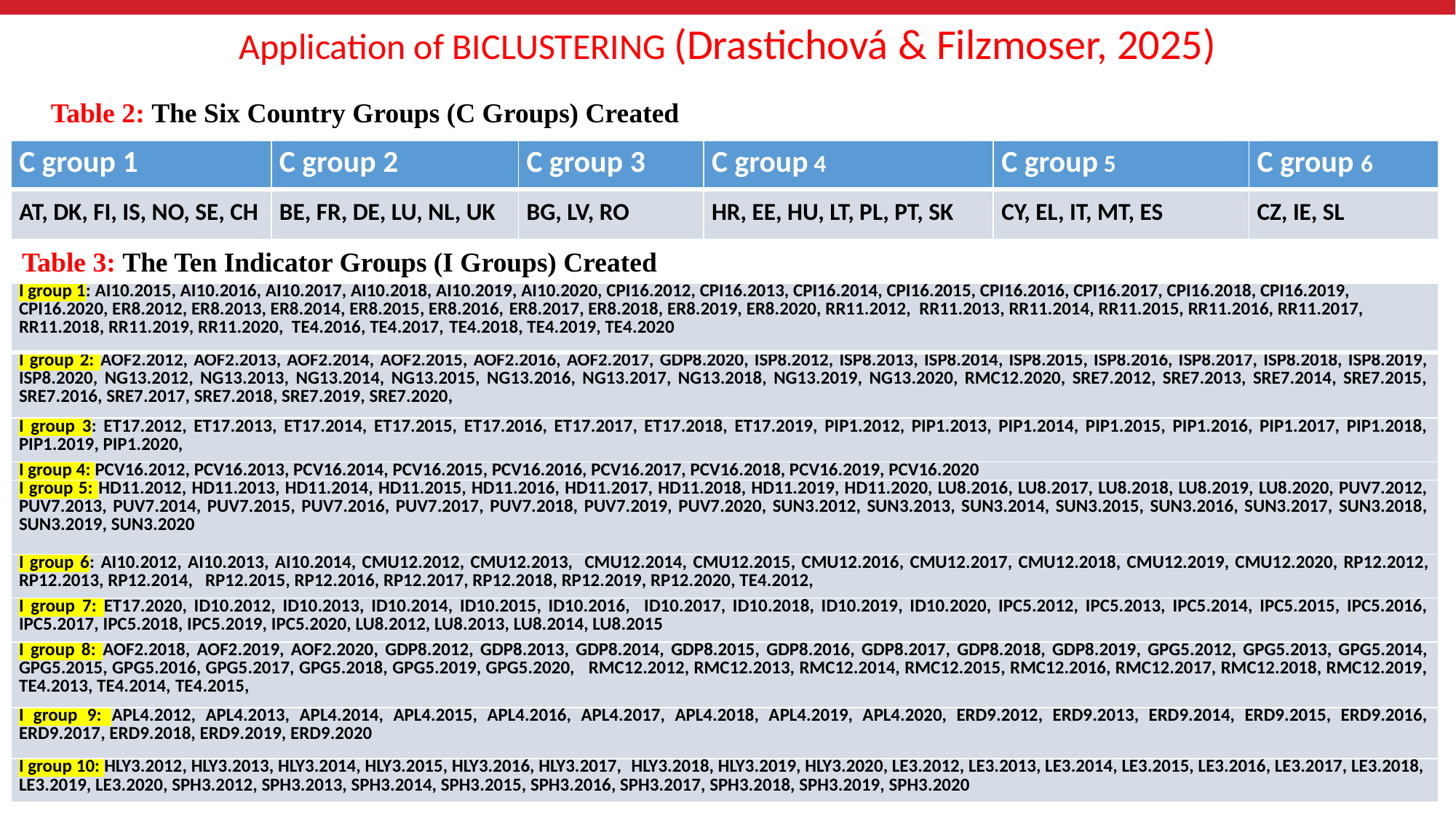

# Application of BICLUSTERING (Drastichová & Filzmoser, 2025)
Table 2: The Six Country Groups (C Groups) Created
| C group 1 | C group 2 | C group 3 | C group 4 | C group 5 | C group 6 |
| --- | --- | --- | --- | --- | --- |
| AT, DK, FI, IS, NO, SE, CH | BE, FR, DE, LU, NL, UK | BG, LV, RO | HR, EE, HU, LT, PL, PT, SK | CY, EL, IT, MT, ES | CZ, IE, SL |
Table 3: The Ten Indicator Groups (I Groups) Created
| I group 1: AI10.2015, AI10.2016, AI10.2017, AI10.2018, AI10.2019, AI10.2020, CPI16.2012, CPI16.2013, CPI16.2014, CPI16.2015, CPI16.2016, CPI16.2017, CPI16.2018, CPI16.2019, CPI16.2020, ER8.2012, ER8.2013, ER8.2014, ER8.2015, ER8.2016, ER8.2017, ER8.2018, ER8.2019, ER8.2020, RR11.2012, RR11.2013, RR11.2014, RR11.2015, RR11.2016, RR11.2017, RR11.2018, RR11.2019, RR11.2020, TE4.2016, TE4.2017, TE4.2018, TE4.2019, TE4.2020 |
| --- |
| I group 2: AOF2.2012, AOF2.2013, AOF2.2014, AOF2.2015, AOF2.2016, AOF2.2017, GDP8.2020, ISP8.2012, ISP8.2013, ISP8.2014, ISP8.2015, ISP8.2016, ISP8.2017, ISP8.2018, ISP8.2019, ISP8.2020, NG13.2012, NG13.2013, NG13.2014, NG13.2015, NG13.2016, NG13.2017, NG13.2018, NG13.2019, NG13.2020, RMC12.2020, SRE7.2012, SRE7.2013, SRE7.2014, SRE7.2015, SRE7.2016, SRE7.2017, SRE7.2018, SRE7.2019, SRE7.2020, |
| I group 3: ET17.2012, ET17.2013, ET17.2014, ET17.2015, ET17.2016, ET17.2017, ET17.2018, ET17.2019, PIP1.2012, PIP1.2013, PIP1.2014, PIP1.2015, PIP1.2016, PIP1.2017, PIP1.2018, PIP1.2019, PIP1.2020, |
| I group 4: PCV16.2012, PCV16.2013, PCV16.2014, PCV16.2015, PCV16.2016, PCV16.2017, PCV16.2018, PCV16.2019, PCV16.2020 |
| I group 5: HD11.2012, HD11.2013, HD11.2014, HD11.2015, HD11.2016, HD11.2017, HD11.2018, HD11.2019, HD11.2020, LU8.2016, LU8.2017, LU8.2018, LU8.2019, LU8.2020, PUV7.2012, PUV7.2013, PUV7.2014, PUV7.2015, PUV7.2016, PUV7.2017, PUV7.2018, PUV7.2019, PUV7.2020, SUN3.2012, SUN3.2013, SUN3.2014, SUN3.2015, SUN3.2016, SUN3.2017, SUN3.2018, SUN3.2019, SUN3.2020 |
| I group 6: AI10.2012, AI10.2013, AI10.2014, CMU12.2012, CMU12.2013,  CMU12.2014, CMU12.2015, CMU12.2016, CMU12.2017, CMU12.2018, CMU12.2019, CMU12.2020, RP12.2012, RP12.2013, RP12.2014, RP12.2015, RP12.2016, RP12.2017, RP12.2018, RP12.2019, RP12.2020, TE4.2012, |
| I group 7: ET17.2020, ID10.2012, ID10.2013, ID10.2014, ID10.2015, ID10.2016, ID10.2017, ID10.2018, ID10.2019, ID10.2020, IPC5.2012, IPC5.2013, IPC5.2014, IPC5.2015, IPC5.2016, IPC5.2017, IPC5.2018, IPC5.2019, IPC5.2020, LU8.2012, LU8.2013, LU8.2014, LU8.2015 |
| I group 8: AOF2.2018, AOF2.2019, AOF2.2020, GDP8.2012, GDP8.2013, GDP8.2014, GDP8.2015, GDP8.2016, GDP8.2017, GDP8.2018, GDP8.2019, GPG5.2012, GPG5.2013, GPG5.2014, GPG5.2015, GPG5.2016, GPG5.2017, GPG5.2018, GPG5.2019, GPG5.2020, RMC12.2012, RMC12.2013, RMC12.2014, RMC12.2015, RMC12.2016, RMC12.2017, RMC12.2018, RMC12.2019, TE4.2013, TE4.2014, TE4.2015, |
| I group 9: APL4.2012, APL4.2013, APL4.2014, APL4.2015, APL4.2016, APL4.2017, APL4.2018, APL4.2019, APL4.2020, ERD9.2012, ERD9.2013, ERD9.2014, ERD9.2015, ERD9.2016, ERD9.2017, ERD9.2018, ERD9.2019, ERD9.2020 |
| I group 10: HLY3.2012, HLY3.2013, HLY3.2014, HLY3.2015, HLY3.2016, HLY3.2017,  HLY3.2018, HLY3.2019, HLY3.2020, LE3.2012, LE3.2013, LE3.2014, LE3.2015, LE3.2016, LE3.2017, LE3.2018, LE3.2019, LE3.2020, SPH3.2012, SPH3.2013, SPH3.2014, SPH3.2015, SPH3.2016, SPH3.2017, SPH3.2018, SPH3.2019, SPH3.2020 |
39